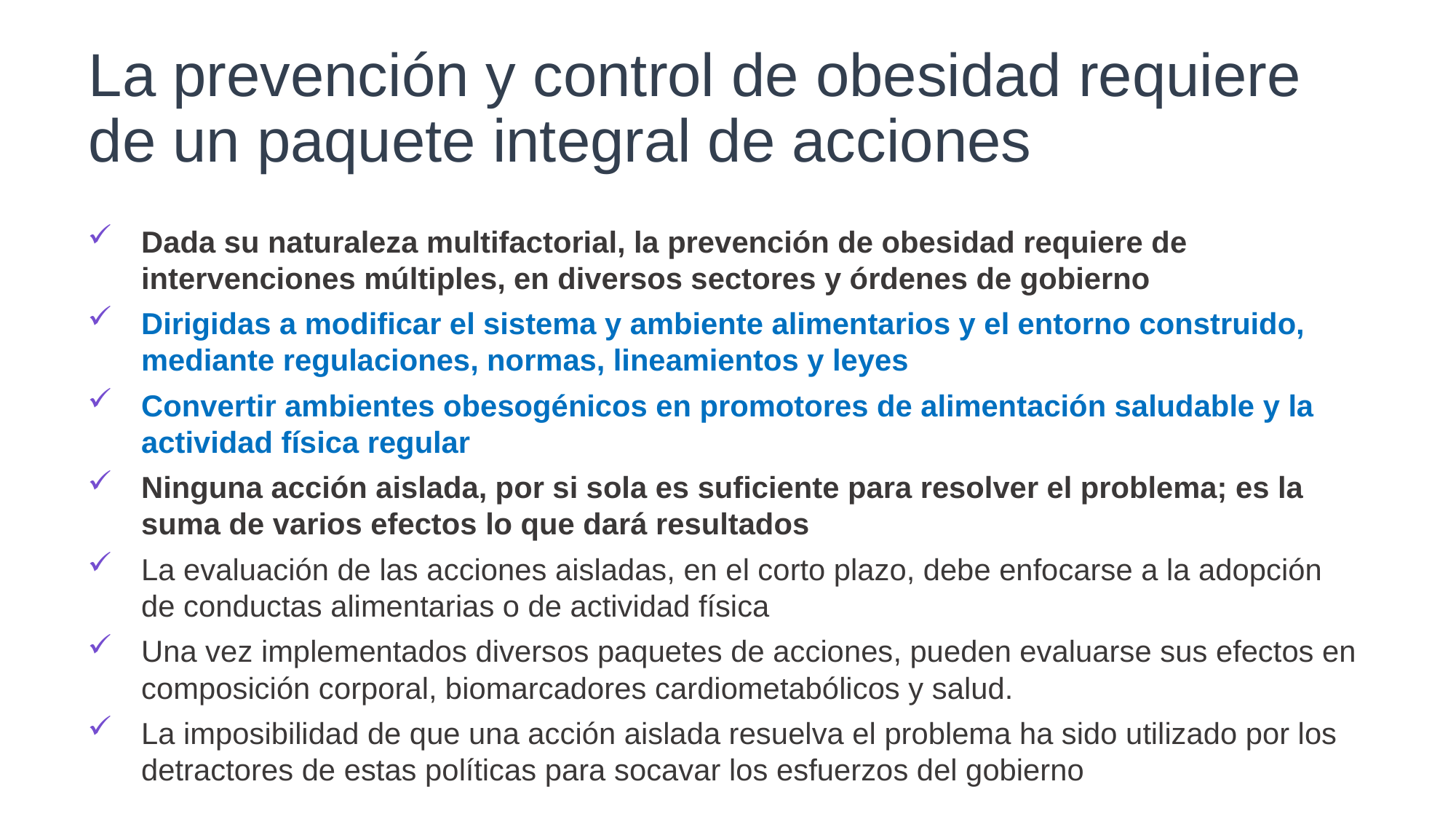

La prevención y control de obesidad requiere de un paquete integral de acciones
Dada su naturaleza multifactorial, la prevención de obesidad requiere de intervenciones múltiples, en diversos sectores y órdenes de gobierno
Dirigidas a modificar el sistema y ambiente alimentarios y el entorno construido, mediante regulaciones, normas, lineamientos y leyes
Convertir ambientes obesogénicos en promotores de alimentación saludable y la actividad física regular
Ninguna acción aislada, por si sola es suficiente para resolver el problema; es la suma de varios efectos lo que dará resultados
La evaluación de las acciones aisladas, en el corto plazo, debe enfocarse a la adopción de conductas alimentarias o de actividad física
Una vez implementados diversos paquetes de acciones, pueden evaluarse sus efectos en composición corporal, biomarcadores cardiometabólicos y salud.
La imposibilidad de que una acción aislada resuelva el problema ha sido utilizado por los detractores de estas políticas para socavar los esfuerzos del gobierno